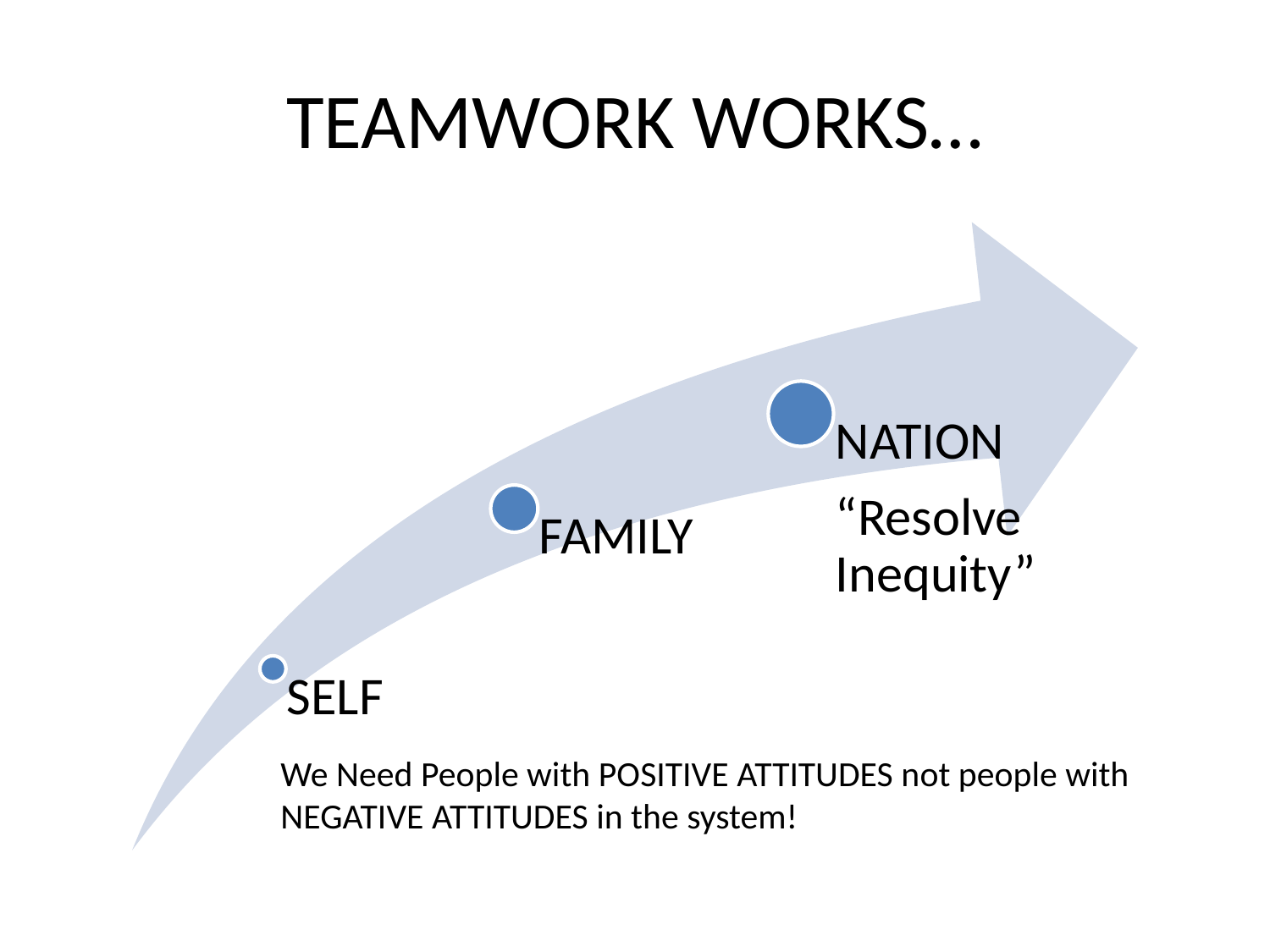

# TEAMWORK WORKS…
SELF
FAMILY
NATION
“Resolve Inequity”
We Need People with POSITIVE ATTITUDES not people with
NEGATIVE ATTITUDES in the system!